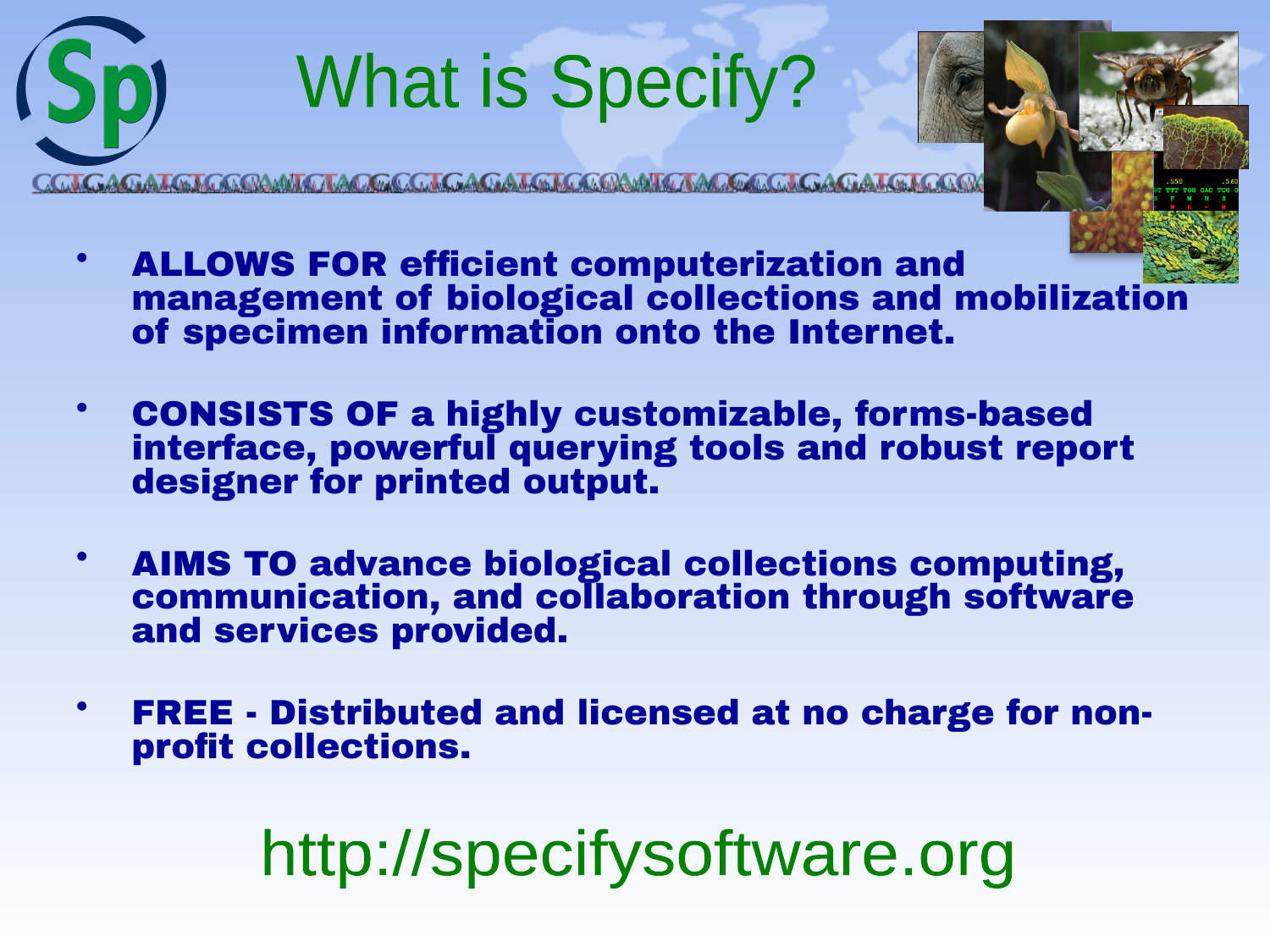

What is Specify?
ALLOWS FOR efficient computerization and management of biological collections and mobilization of specimen information onto the Internet.

CONSISTS OF a highly customizable, forms-based interface, powerful querying tools and robust report designer for printed output.

AIMS TO advance biological collections computing, communication, and collaboration through software and services provided.

FREE - Distributed and licensed at no charge for non-profit collections.
http://specifysoftware.org